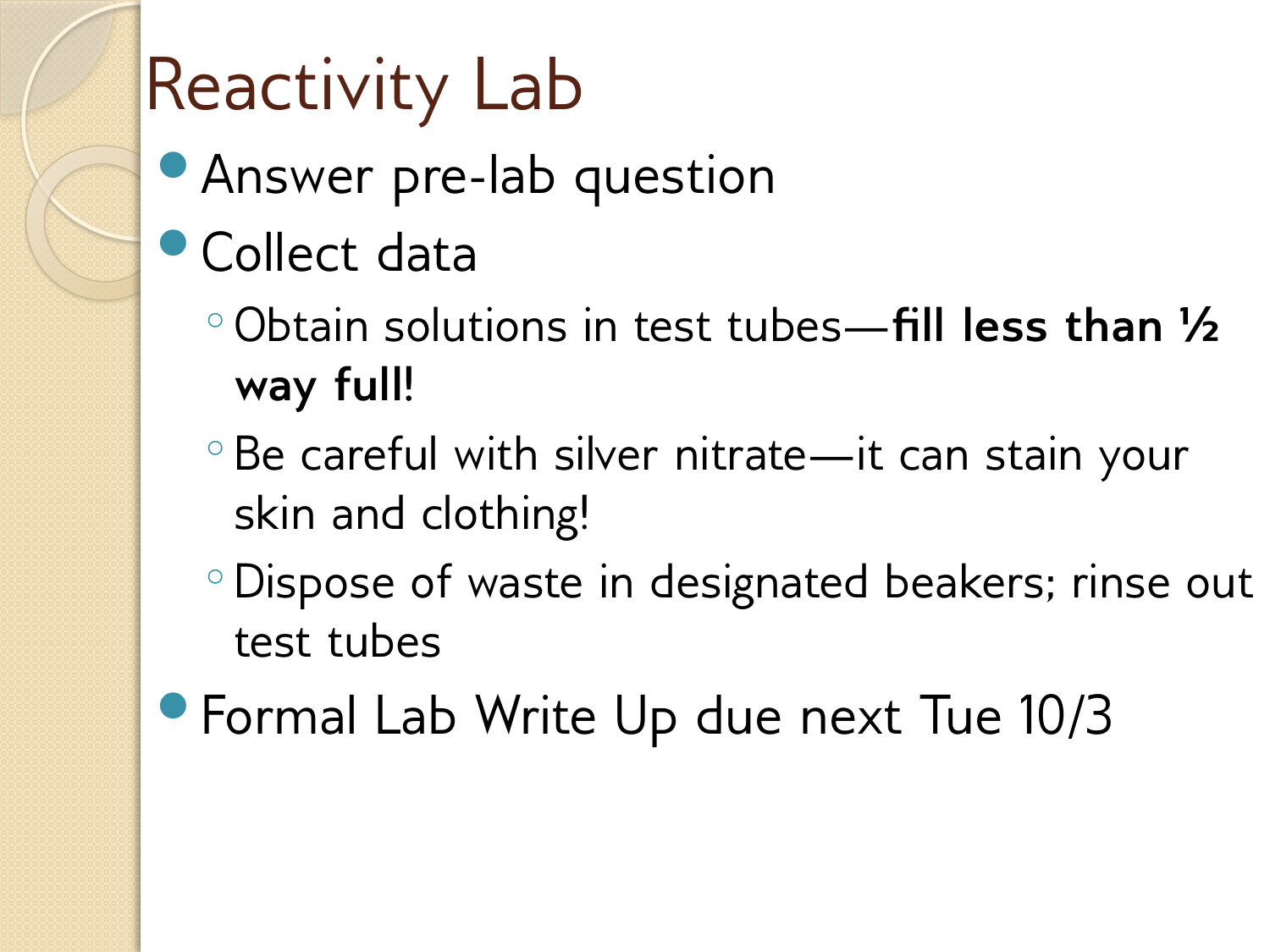

# Reactivity Lab
Answer pre-lab question
Collect data
Obtain solutions in test tubes—fill less than ½ way full!
Be careful with silver nitrate—it can stain your skin and clothing!
Dispose of waste in designated beakers; rinse out test tubes
Formal Lab Write Up due next Tue 10/3